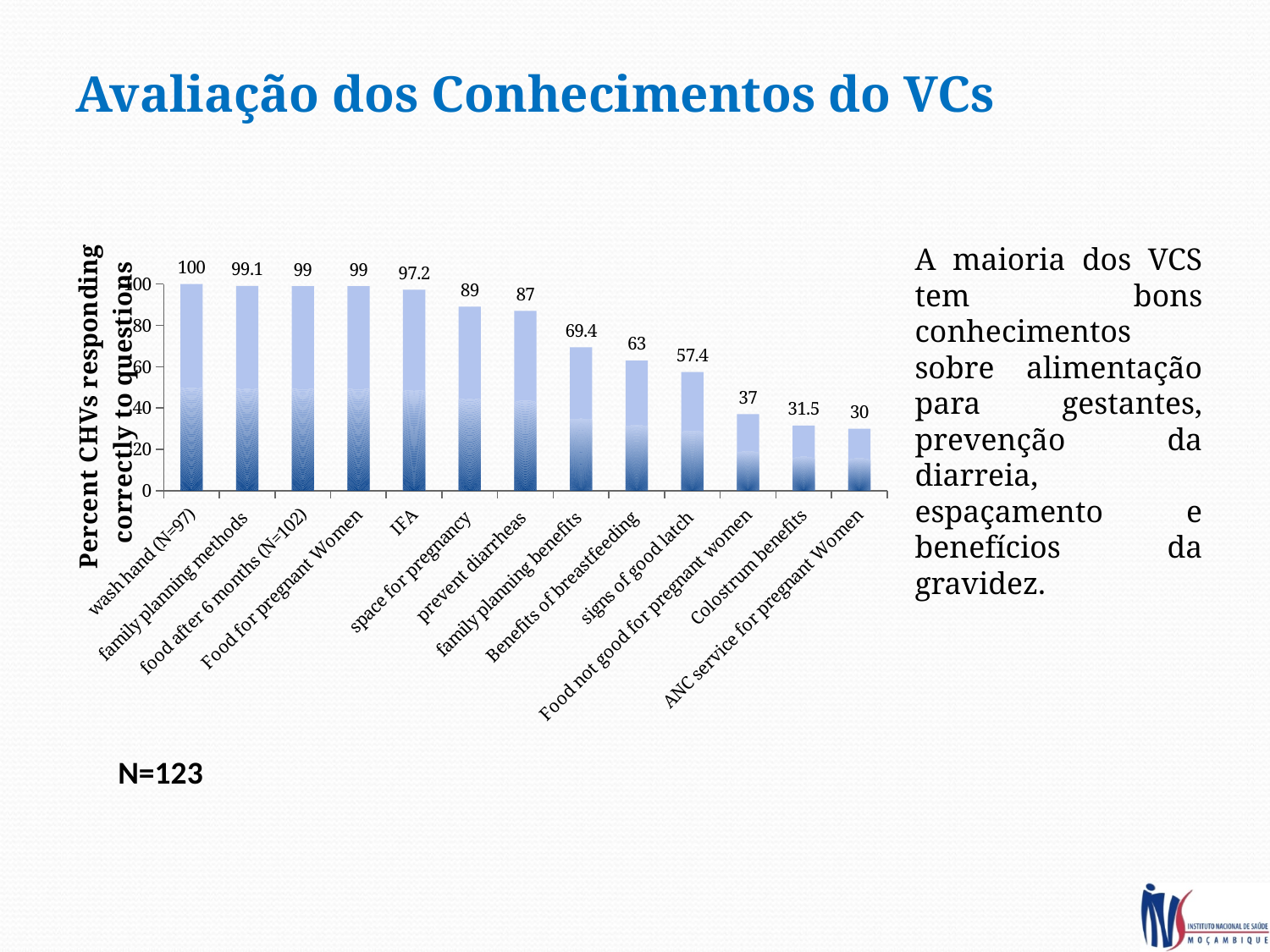

Avaliação dos Conhecimentos do VCs

### Chart

| Category | Percent |
|---|---|
| wash hand (N=97) | 100.0 |
| family planning methods  | 99.1 |
| food after 6 months (N=102) | 99.0 |
| Food for pregnant Women | 99.0 |
| IFA | 97.2 |
| space for pregnancy  | 89.0 |
| prevent diarrheas  | 87.0 |
| family planning benefits  | 69.4 |
| Benefits of breastfeeding  | 63.0 |
| signs of good latch  | 57.4 |
| Food not good for pregnant women | 37.0 |
| Colostrum benefits | 31.5 |
| ANC service for pregnant Women | 30.0 |
A maioria dos VCS tem bons conhecimentos sobre alimentação para gestantes, prevenção da diarreia, espaçamento e benefícios da gravidez.
N=123